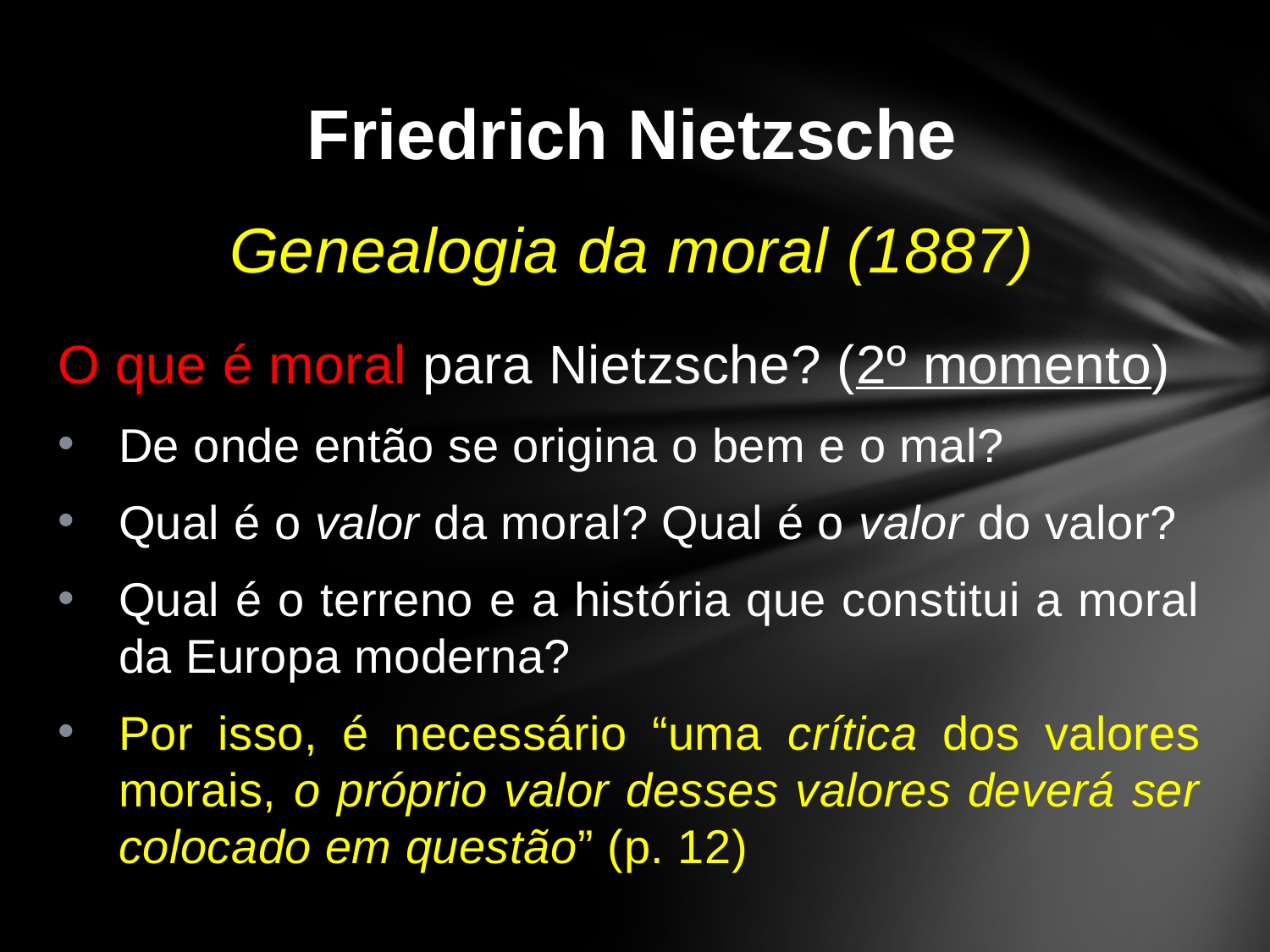

# Friedrich Nietzsche
Genealogia da moral (1887)
O que é moral para Nietzsche? (2º momento)
De onde então se origina o bem e o mal?
Qual é o valor da moral? Qual é o valor do valor?
Qual é o terreno e a história que constitui a moral da Europa moderna?
Por isso, é necessário “uma crítica dos valores morais, o próprio valor desses valores deverá ser colocado em questão” (p. 12)